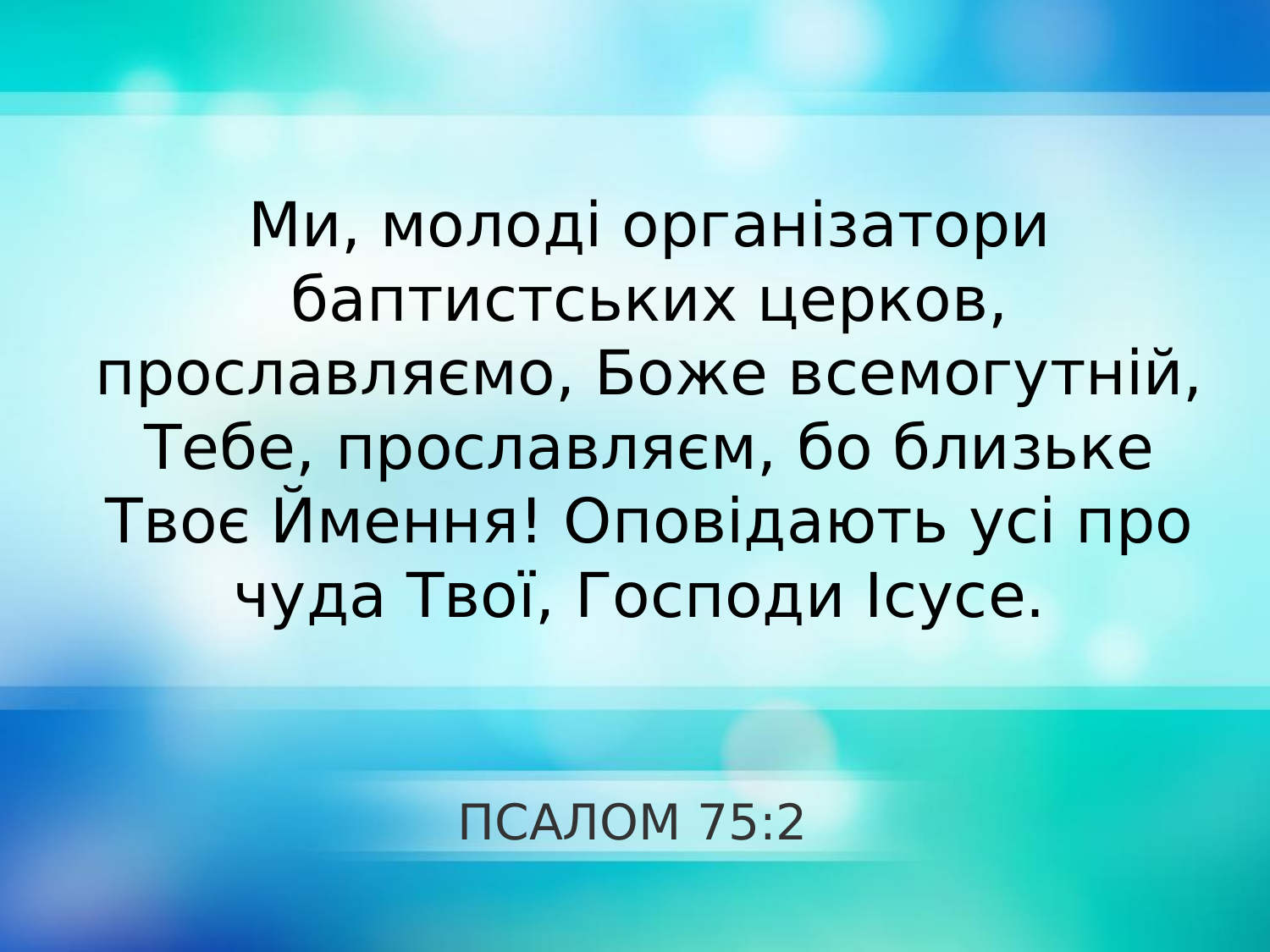

Ми, молоді організатори баптистських церков, прославляємо, Боже всемогутній, Тебе, прославляєм, бо близьке Твоє Ймення! Оповідають усі про чуда Твої, Господи Ісусе.
# ПСАЛОМ 75:2